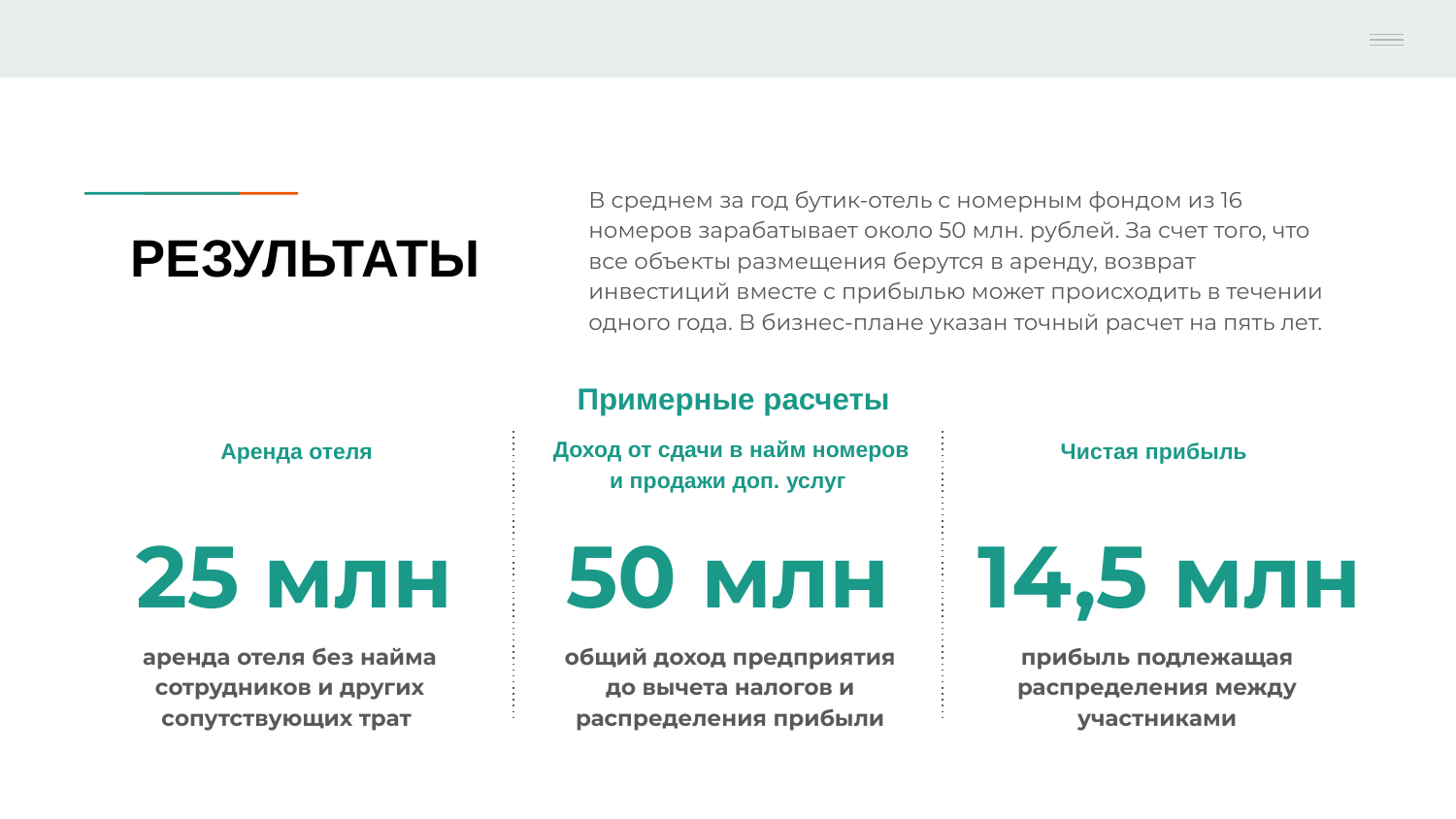

В среднем за год бутик-отель с номерным фондом из 16 номеров зарабатывает около 50 млн. рублей. За счет того, что все объекты размещения берутся в аренду, возврат инвестиций вместе с прибылью может происходить в течении одного года. В бизнес-плане указан точный расчет на пять лет.
# РЕЗУЛЬТАТЫ
Примерные расчеты
Доход от сдачи в найм номеров и продажи доп. услуг
Аренда отеля
Чистая прибыль
25 млн
50 млн
 14,5 млн
аренда отеля без найма сотрудников и других сопутствующих трат
общий доход предприятия до вычета налогов и распределения прибыли
прибыль подлежащая распределения между участниками